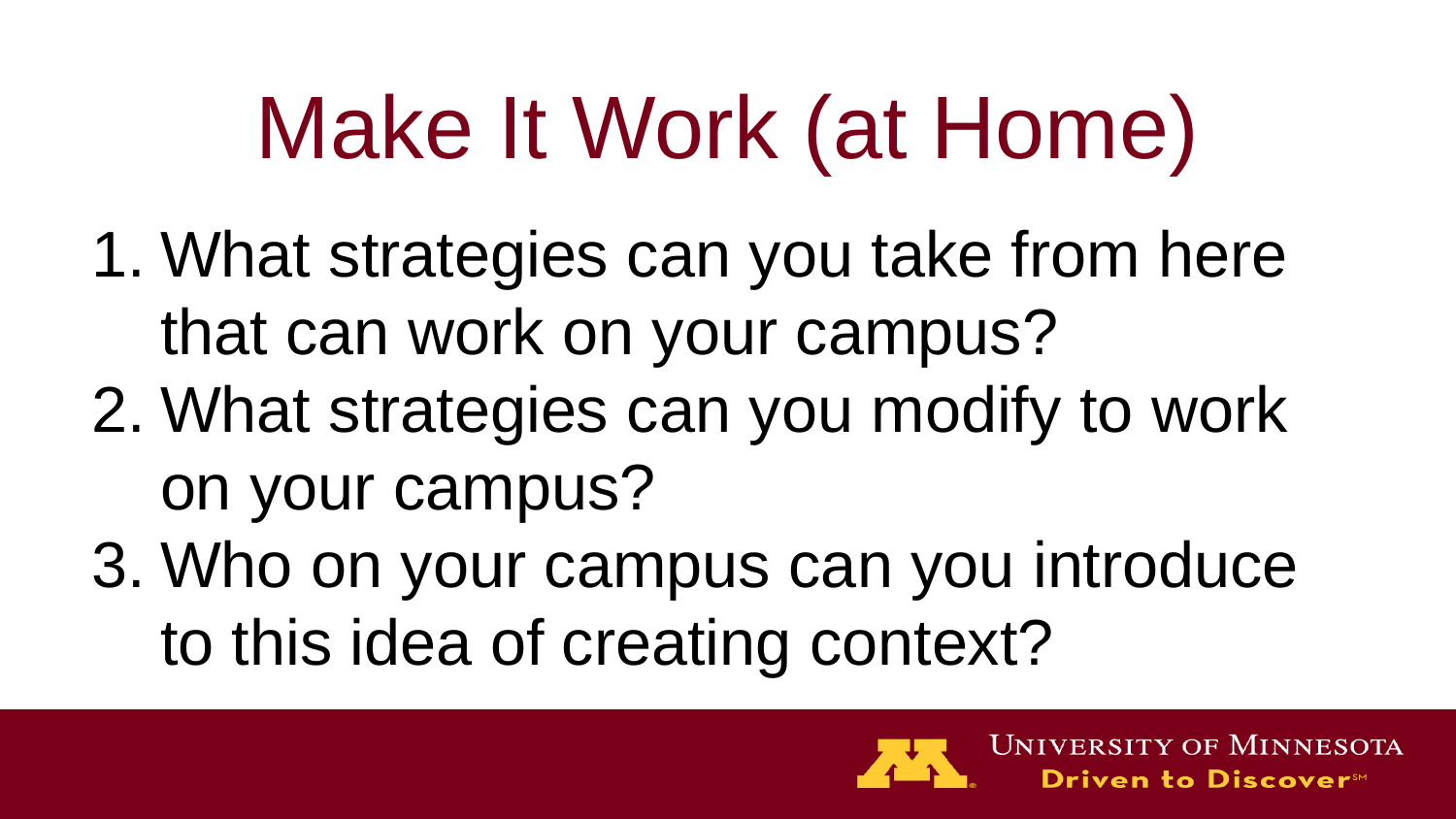

# Make It Work (at Home)
What strategies can you take from here that can work on your campus?
What strategies can you modify to work on your campus?
Who on your campus can you introduce to this idea of creating context?